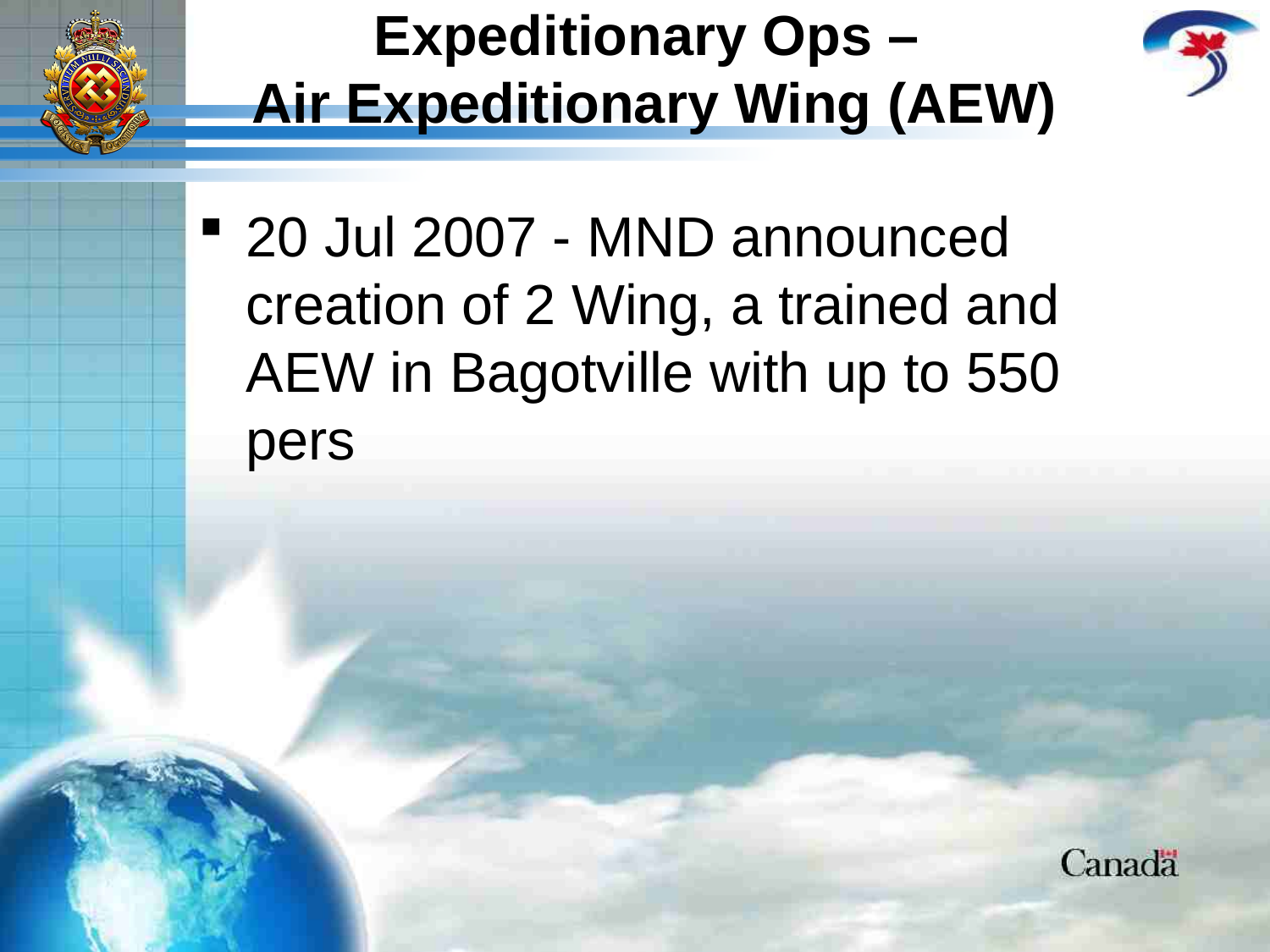

Expeditionary Ops –
Air Expeditionary Wing (AEW)
20 Jul 2007 - MND announced creation of 2 Wing, a trained and AEW in Bagotville with up to 550 pers